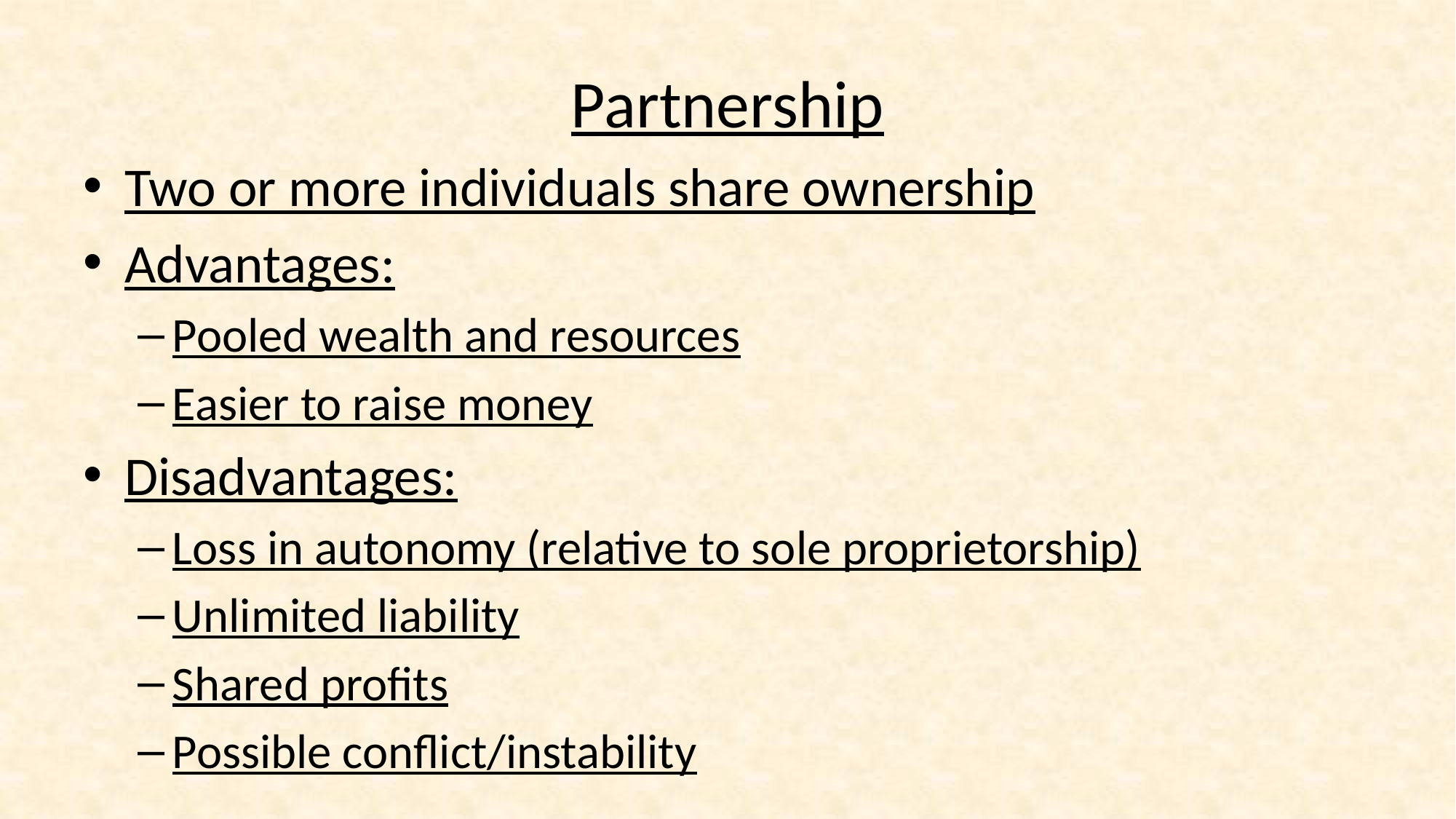

# Partnership
Two or more individuals share ownership
Advantages:
Pooled wealth and resources
Easier to raise money
Disadvantages:
Loss in autonomy (relative to sole proprietorship)
Unlimited liability
Shared profits
Possible conflict/instability